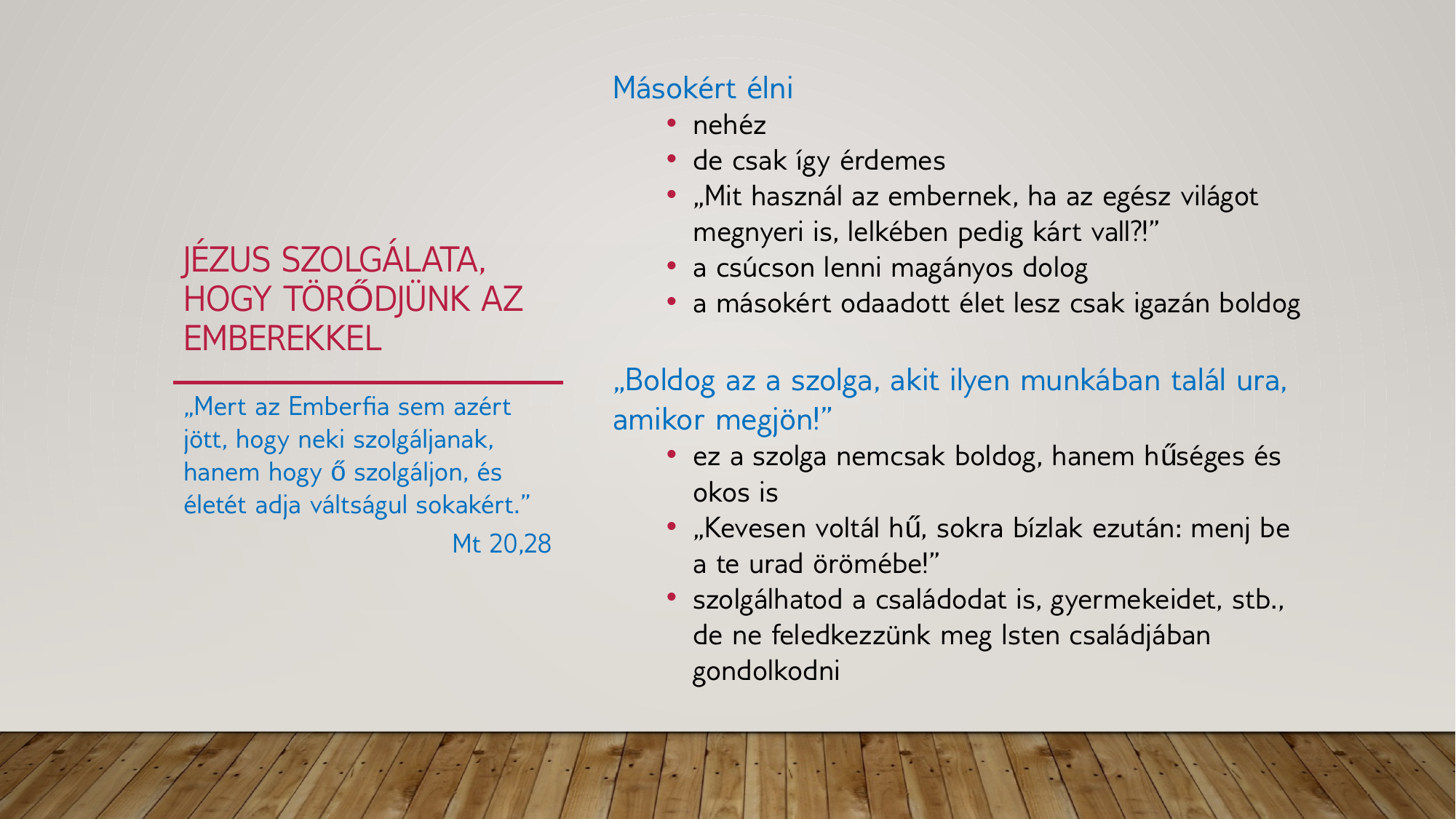

Másokért élni
nehéz
de csak így érdemes
„Mit használ az embernek, ha az egész világot megnyeri is, lelkében pedig kárt vall?!”
a csúcson lenni magányos dolog
a másokért odaadott élet lesz csak igazán boldog

„Boldog az a szolga, akit ilyen munkában talál ura, amikor megjön!”
ez a szolga nemcsak boldog, hanem hűséges és okos is
„Kevesen voltál hű, sokra bízlak ezután: menj be a te urad örömébe!”
szolgálhatod a családodat is, gyermekeidet, stb., de ne feledkezzünk meg Isten családjában gondolkodni
# Jézus szolgálata, hogy törődjünk az emberekkel
„Mert az Emberfia sem azért jött, hogy neki szolgáljanak, hanem hogy ő szolgáljon, és életét adja váltságul sokakért.”
Mt 20,28